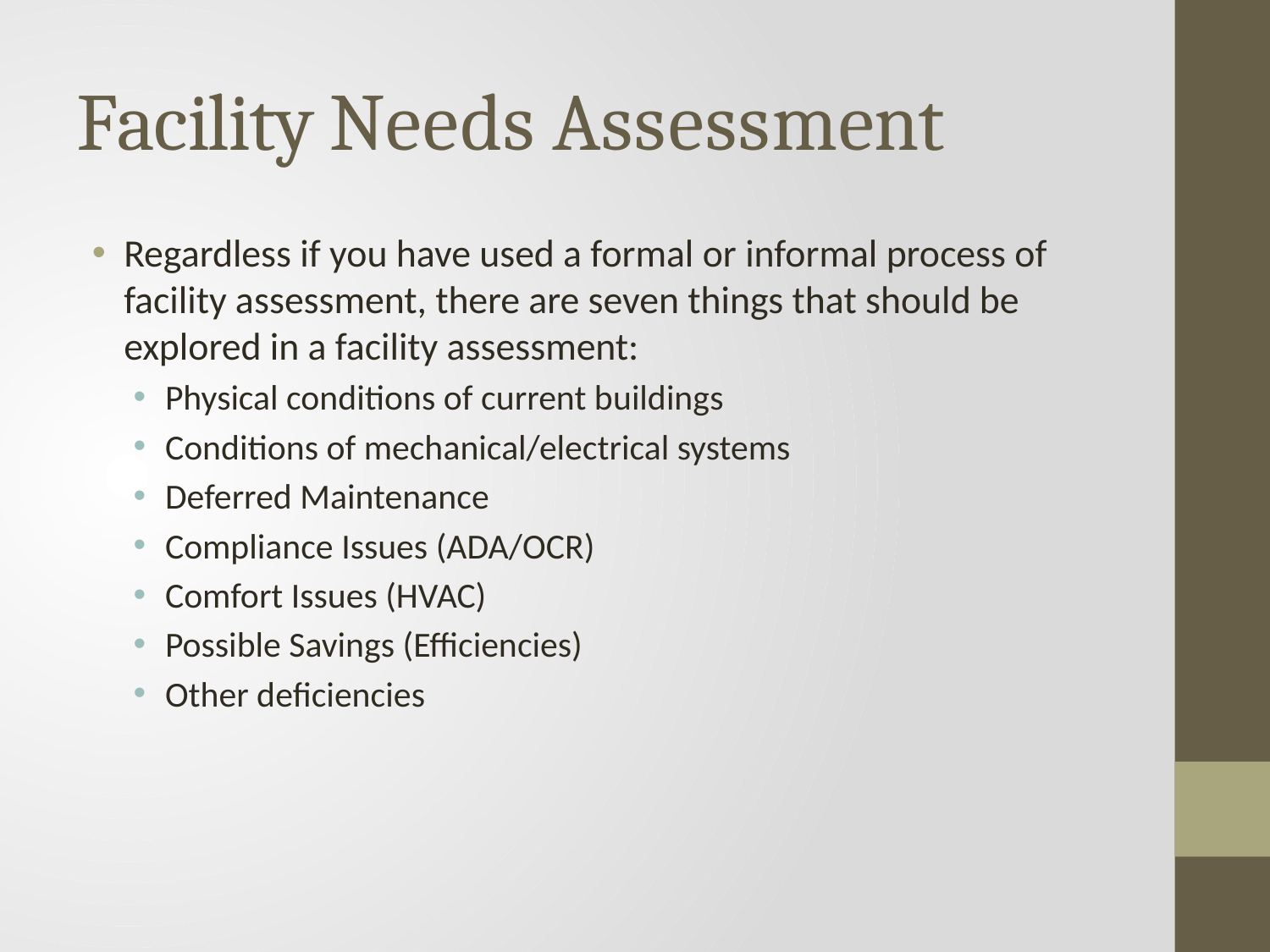

# Facility Needs Assessment
Regardless if you have used a formal or informal process of facility assessment, there are seven things that should be explored in a facility assessment:
Physical conditions of current buildings
Conditions of mechanical/electrical systems
Deferred Maintenance
Compliance Issues (ADA/OCR)
Comfort Issues (HVAC)
Possible Savings (Efficiencies)
Other deficiencies